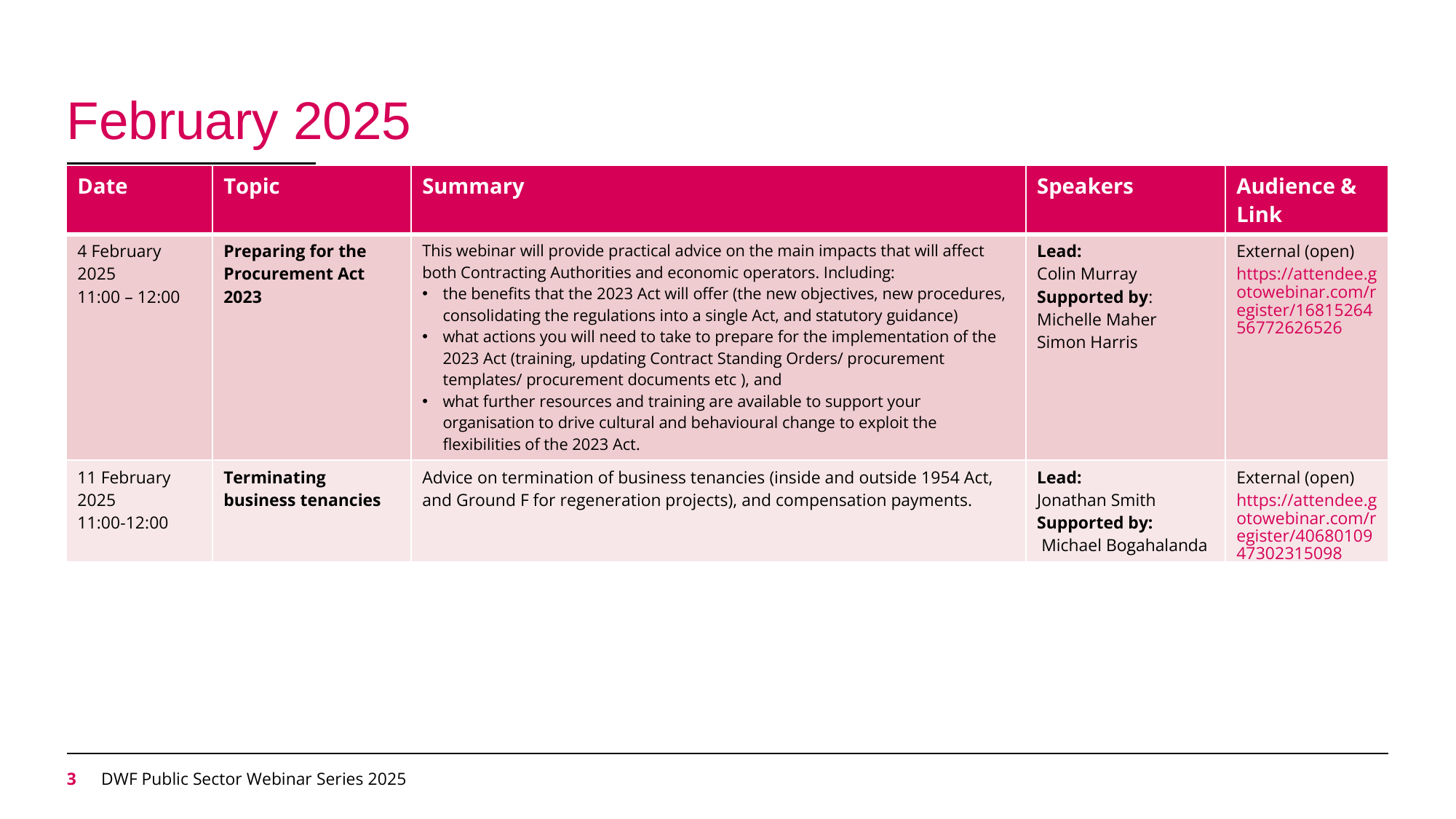

# February 2025
| Date | Topic | Summary | Speakers | Audience & Link |
| --- | --- | --- | --- | --- |
| 4 February 2025 11:00 – 12:00 | Preparing for the Procurement Act 2023 | This webinar will provide practical advice on the main impacts that will affect both Contracting Authorities and economic operators. Including: the benefits that the 2023 Act will offer (the new objectives, new procedures, consolidating the regulations into a single Act, and statutory guidance) what actions you will need to take to prepare for the implementation of the 2023 Act (training, updating Contract Standing Orders/ procurement templates/ procurement documents etc ), and what further resources and training are available to support your organisation to drive cultural and behavioural change to exploit the flexibilities of the 2023 Act. | Lead: Colin Murray Supported by: Michelle Maher Simon Harris | External (open) https://attendee.gotowebinar.com/register/1681526456772626526 |
| 11 February 2025 11:00-12:00 | Terminating business tenancies | Advice on termination of business tenancies (inside and outside 1954 Act, and Ground F for regeneration projects), and compensation payments. | Lead: Jonathan Smith Supported by: Michael Bogahalanda | External (open) https://attendee.gotowebinar.com/register/4068010947302315098 |
3
DWF Public Sector Webinar Series 2025